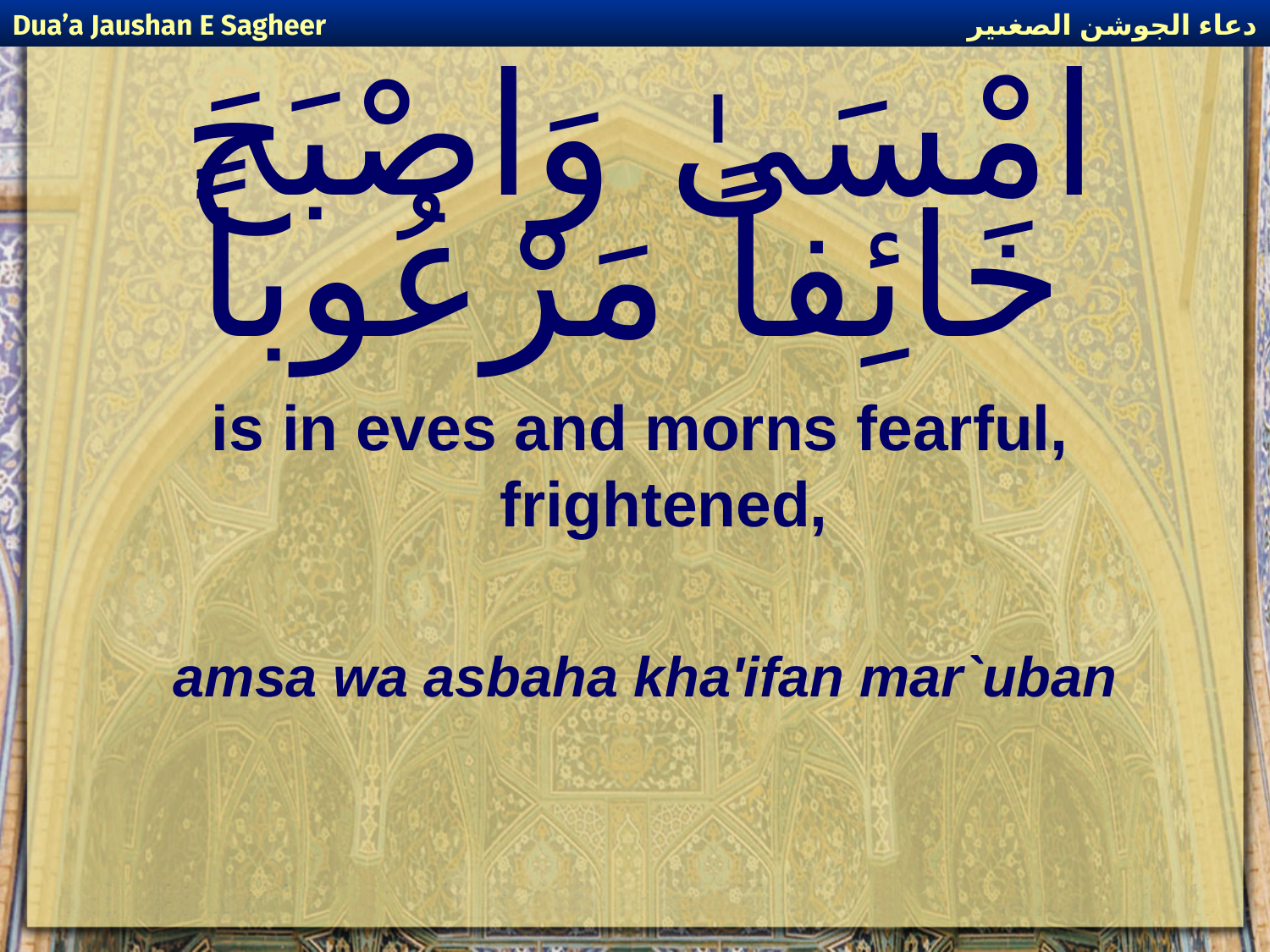

دعاء الجوشن الصغىير
Dua’a Jaushan E Sagheer
# امْسَىٰ وَاصْبَحَ خَائِفاً مَرْعُوباً
is in eves and morns fearful, frightened,
amsa wa asbaha kha'ifan mar`uban